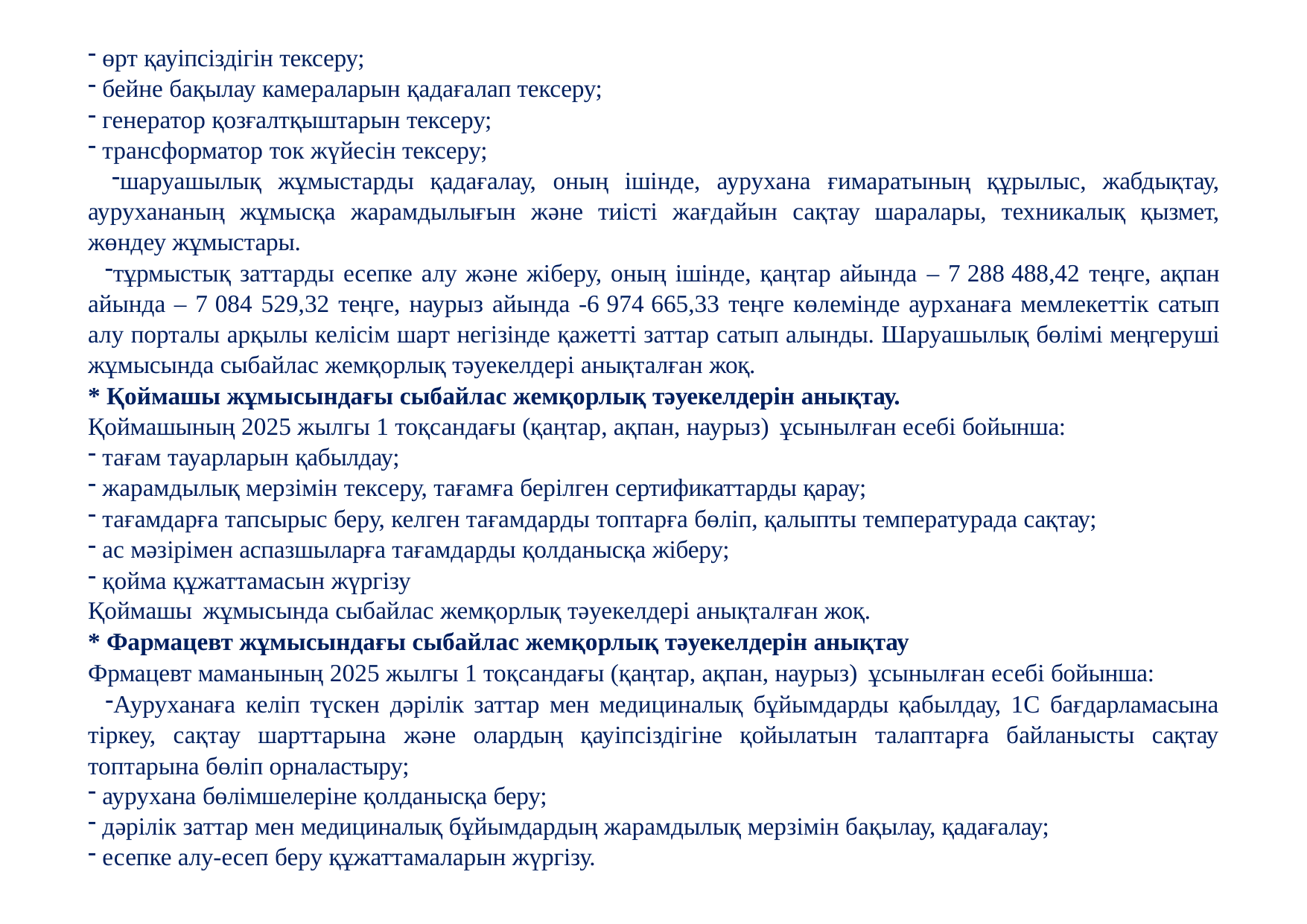

өрт қауіпсіздігін тексеру;
бейне бақылау камераларын қадағалап тексеру;
генератор қозғалтқыштарын тексеру;
трансформатор ток жүйесін тексеру;
шаруашылық  жұмыстарды  қадағалау,  оның  ішінде,  аурухана  ғимаратының  құрылыс,  жабдықтау, аурухананың жұмысқа жарамдылығын және тиісті жағдайын сақтау шаралары, техникалық қызмет, жөндеу жұмыстары.
тұрмыстық заттарды есепке алу және жіберу, оның ішінде, қаңтар айында – 7 288 488,42 теңге, ақпан айында – 7 084 529,32 теңге, наурыз айында -6 974 665,33 теңге көлемінде аурханаға мемлекеттік сатып алу порталы арқылы келісім шарт негізінде қажетті заттар сатып алынды. Шаруашылық бөлімі меңгеруші жұмысында сыбайлас жемқорлық тәуекелдері анықталған жоқ.
* Қоймашы жұмысындағы сыбайлас жемқорлық тәуекелдерін анықтау.
Қоймашының 2025 жылгы 1 тоқсандағы (қаңтар, ақпан, наурыз) ұсынылған есебі бойынша:
тағам тауарларын қабылдау;
жарамдылық мерзімін тексеру, тағамға берілген сертификаттарды қарау;
тағамдарға тапсырыс беру, келген тағамдарды топтарға бөліп, қалыпты температурада сақтау;
ас мәзірімен аспазшыларға тағамдарды қолданысқа жіберу;
қойма құжаттамасын жүргізу
Қоймашы жұмысында сыбайлас жемқорлық тәуекелдері анықталған жоқ.
* Фармацевт жұмысындағы сыбайлас жемқорлық тәуекелдерін анықтау
Фрмацевт маманының 2025 жылгы 1 тоқсандағы (қаңтар, ақпан, наурыз) ұсынылған есебі бойынша:
Ауруханаға келіп түскен дәрілік заттар мен медициналық бұйымдарды қабылдау, 1С бағдарламасына тіркеу,  сақтау  шарттарына  және  олардың  қауіпсіздігіне  қойылатын  талаптарға  байланысты  сақтау топтарына бөліп орналастыру;
аурухана бөлімшелеріне қолданысқа беру;
дәрілік заттар мен медициналық бұйымдардың жарамдылық мерзімін бақылау, қадағалау;
есепке алу-есеп беру құжаттамаларын жүргізу.